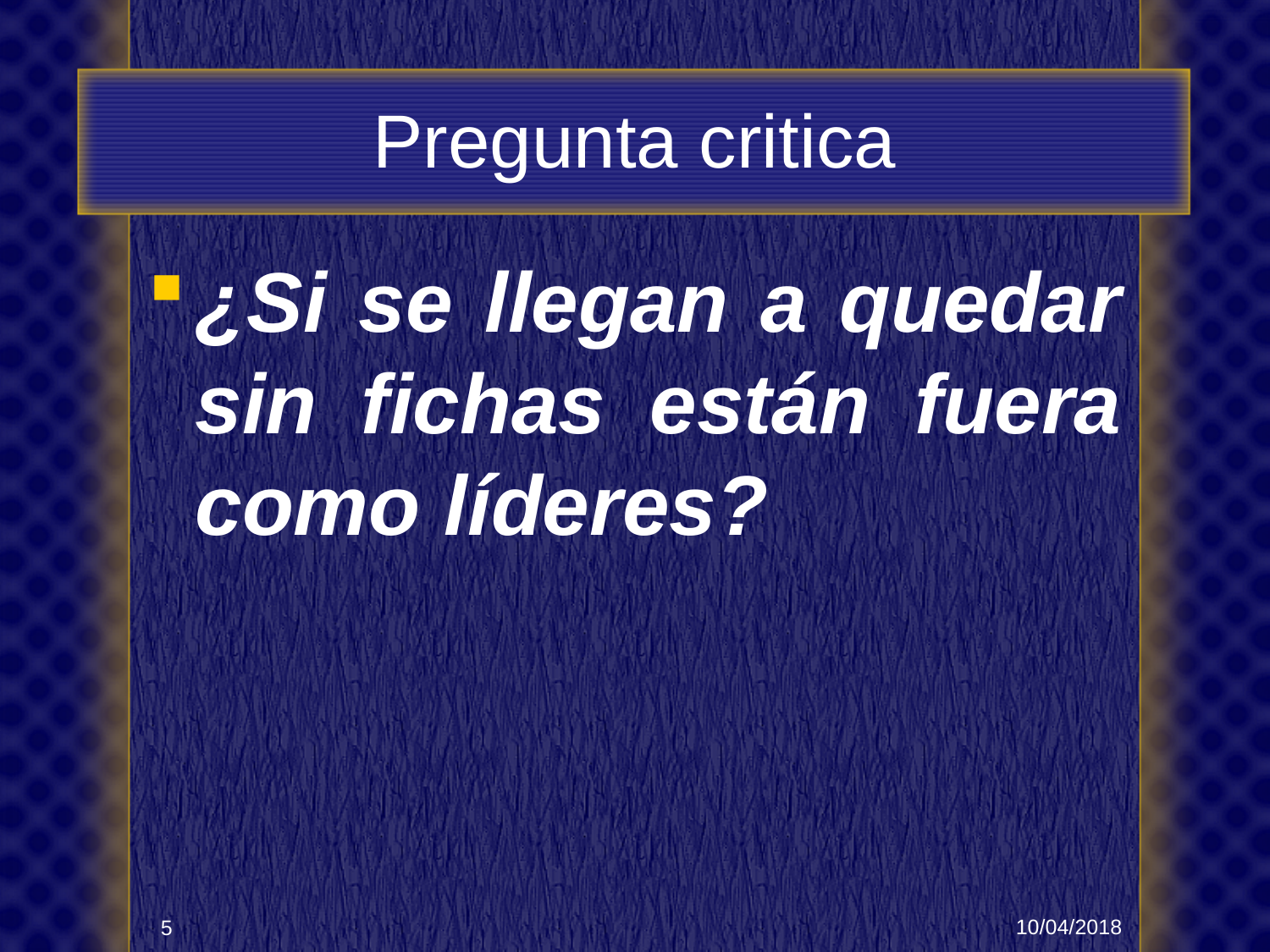

# Pregunta critica
¿Si se llegan a quedar sin fichas están fuera como líderes?
10/04/2018
5